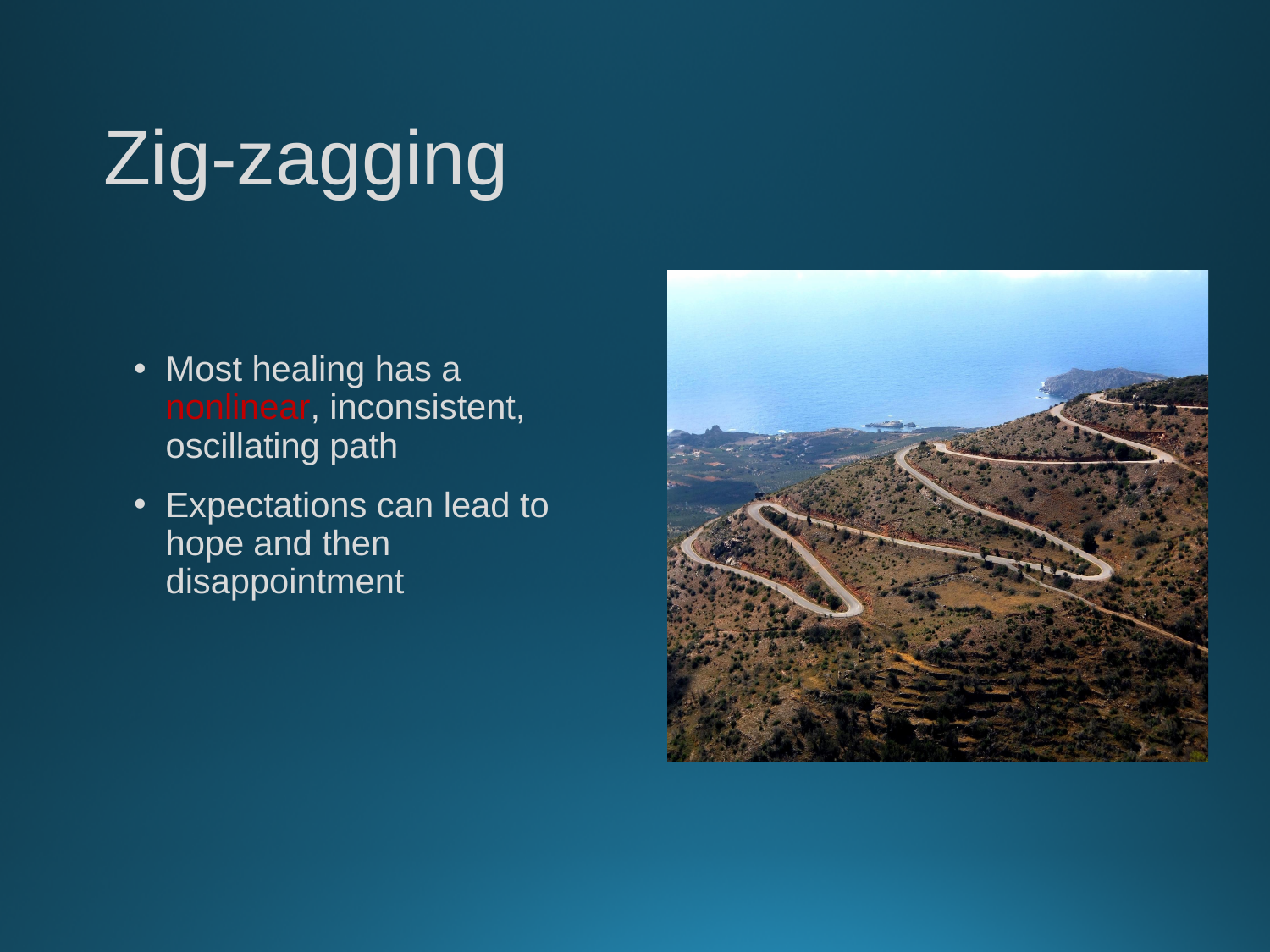

# Zig-zagging

Most healing has a  nonlinear, inconsistent,  oscillating path
Expectations can lead to  hope and then  disappointment